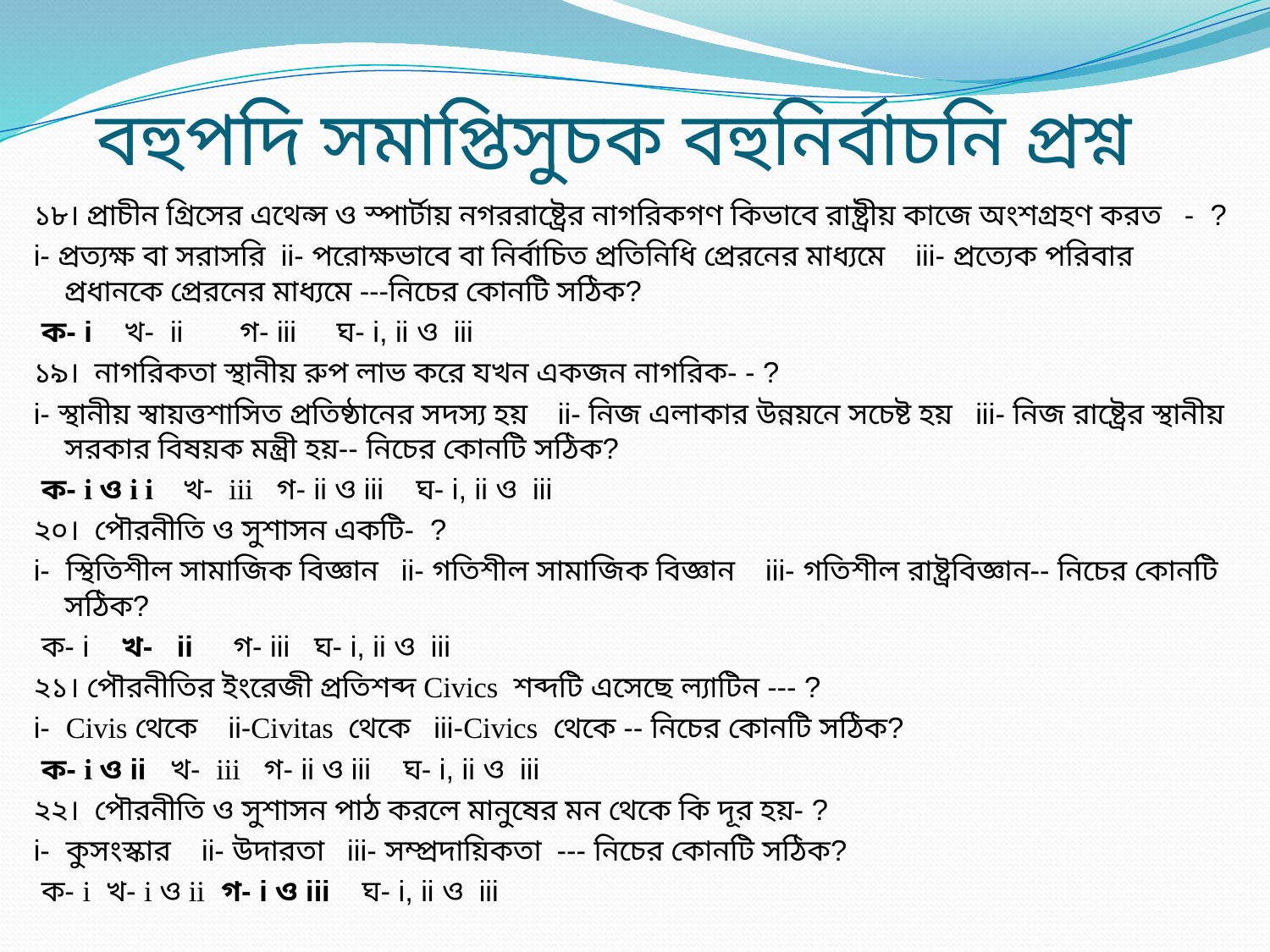

# বহুপদি সমাপ্তিসুচক বহুনির্বাচনি প্রশ্ন
১৮। প্রাচীন গ্রিসের এথেন্স ও স্পার্টায় নগররাষ্ট্রের নাগরিকগণ কিভাবে রাষ্ট্রীয় কাজে অংশগ্রহণ করত   -  ?
i- প্রত্যক্ষ বা সরাসরি  ii- পরোক্ষভাবে বা নির্বাচিত প্রতিনিধি প্রেরনের মাধ্যমে    iii- প্রত্যেক পরিবার প্রধানকে প্রেরনের মাধ্যমে ---নিচের কোনটি সঠিক?
 ক- i    খ-  ii       গ- iii     ঘ- i, ii ও  iii
১৯।  নাগরিকতা স্থানীয় রুপ লাভ করে যখন একজন নাগরিক- - ?
i- স্থানীয় স্বায়ত্তশাসিত প্রতিষ্ঠানের সদস্য হয়    ii- নিজ এলাকার উন্নয়নে সচেষ্ট হয়   iii- নিজ রাষ্ট্রের স্থানীয় সরকার বিষয়ক মন্ত্রী হয়-- নিচের কোনটি সঠিক?
 ক- i ও i i    খ-  iii   গ- ii ও iii    ঘ- i, ii ও  iii
২০।  পৌরনীতি ও সুশাসন একটি-  ?
i-  স্থিতিশীল সামাজিক বিজ্ঞান   ii- গতিশীল সামাজিক বিজ্ঞান    iii- গতিশীল রাষ্ট্রবিজ্ঞান-- নিচের কোনটি সঠিক?
 ক- i    খ-   ii     গ- iii   ঘ- i, ii ও  iii
২১। পৌরনীতির ইংরেজী প্রতিশব্দ Civics  শব্দটি এসেছে ল্যাটিন --- ?
i-  Civis থেকে    ii-Civitas  থেকে   iii-Civics  থেকে -- নিচের কোনটি সঠিক?
 ক- i ও ii   খ-  iii   গ- ii ও iii    ঘ- i, ii ও  iii
২২।  পৌরনীতি ও সুশাসন পাঠ করলে মানুষের মন থেকে কি দূর হয়- ?
i-  কুসংস্কার    ii- উদারতা   iii- সম্প্রদায়িকতা  --- নিচের কোনটি সঠিক?
 ক- i  খ- i ও ii  গ- i ও iii    ঘ- i, ii ও  iii